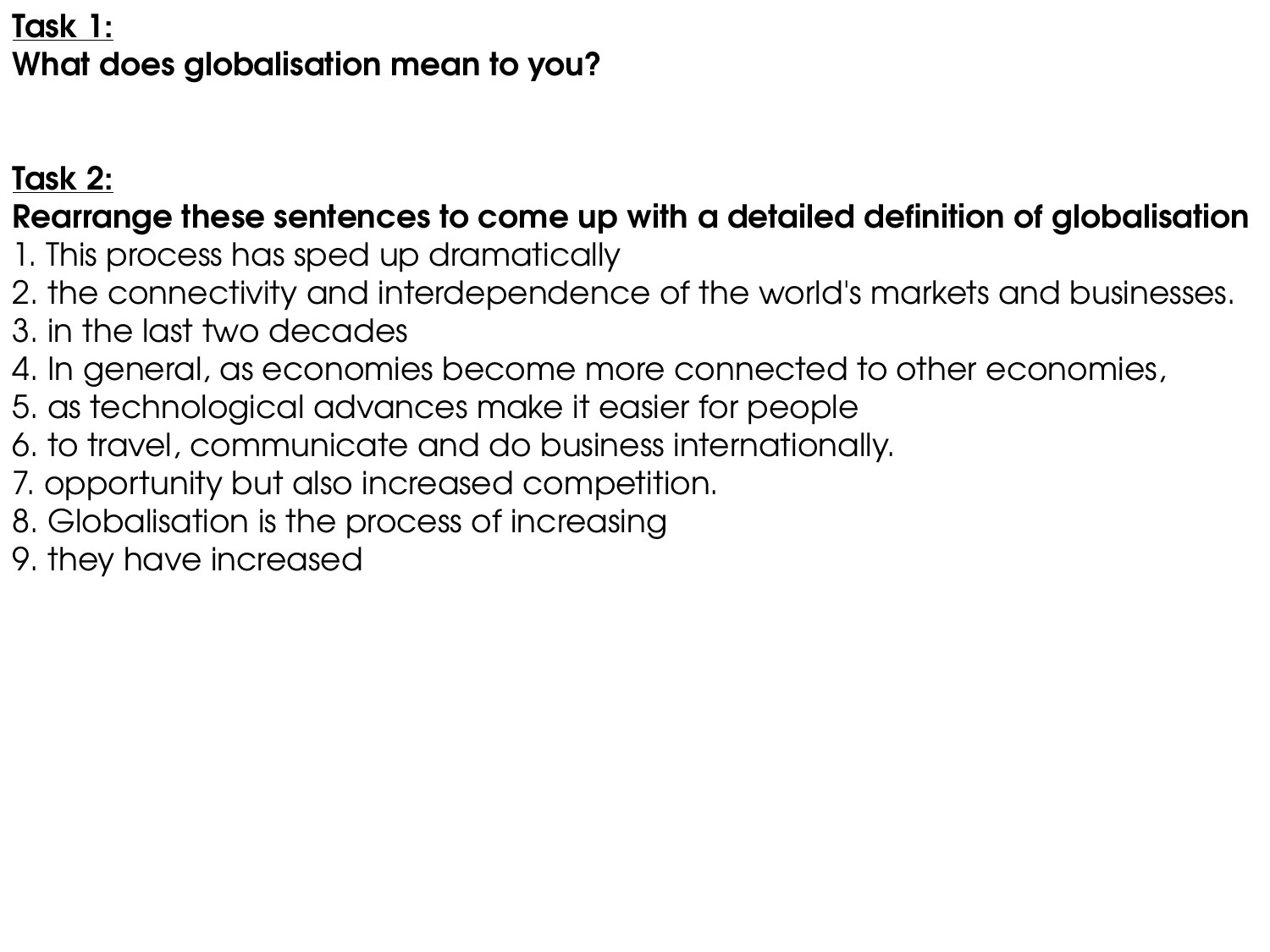

Task 1:
What does globalisation mean to you?

Task 2:
Rearrange these sentences to come up with a detailed definition of globalisation
1. This process has sped up dramatically
2. the connectivity and interdependence of the world's markets and businesses.
3. in the last two decades
4. In general, as economies become more connected to other economies,
5. as technological advances make it easier for people
6. to travel, communicate and do business internationally.
7. opportunity but also increased competition.
8. Globalisation is the process of increasing
9. they have increased